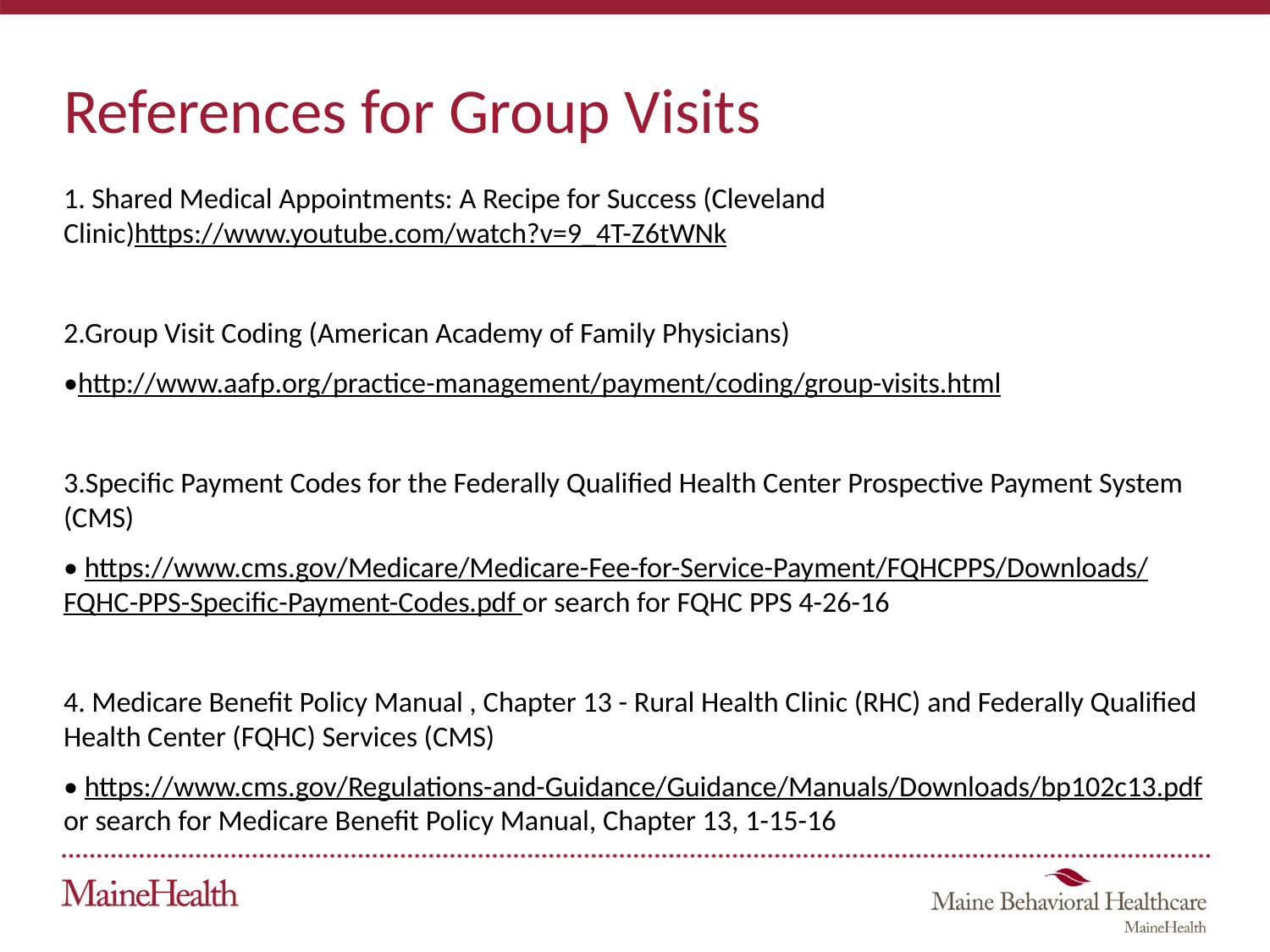

# References for Group Visits
1. Shared Medical Appointments: A Recipe for Success (Cleveland Clinic)https://www.youtube.com/watch?v=9_4T-Z6tWNk

2.Group Visit Coding (American Academy of Family Physicians)
•http://www.aafp.org/practice-management/payment/coding/group-visits.html

3.Specific Payment Codes for the Federally Qualified Health Center Prospective Payment System (CMS)
• https://www.cms.gov/Medicare/Medicare-Fee-for-Service-Payment/FQHCPPS/Downloads/FQHC-PPS-Specific-Payment-Codes.pdf or search for FQHC PPS 4-26-16

4. Medicare Benefit Policy Manual , Chapter 13 - Rural Health Clinic (RHC) and Federally Qualified Health Center (FQHC) Services (CMS)
• https://www.cms.gov/Regulations-and-Guidance/Guidance/Manuals/Downloads/bp102c13.pdf or search for Medicare Benefit Policy Manual, Chapter 13, 1-15-16